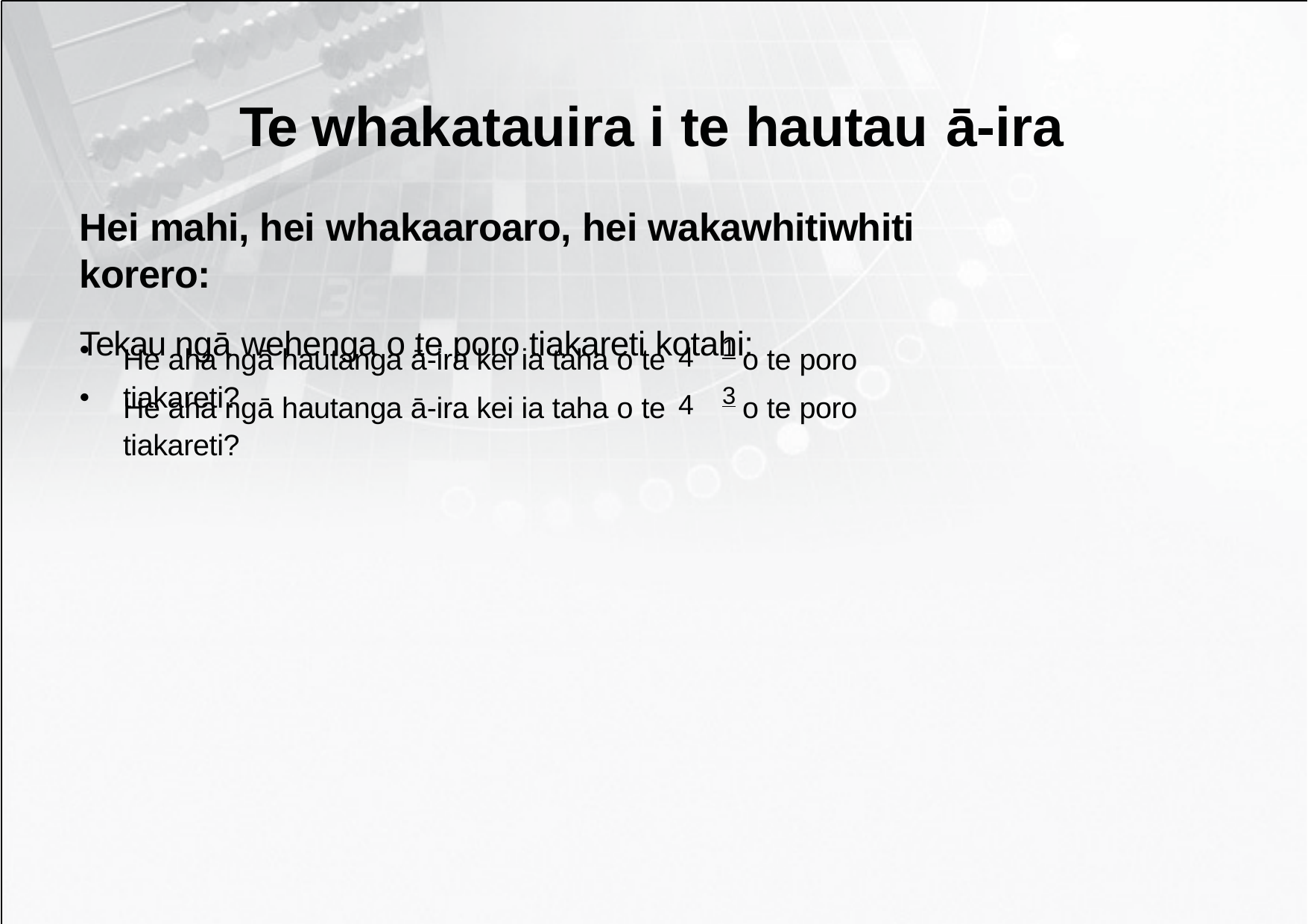

# Te whakatauira i te hautau ā-ira
Hei mahi, hei whakaaroaro, hei wakawhitiwhiti korero:
Tekau ngā wehenga o te poro tiakareti kotahi:
He aha ngā hautanga ā-ira kei ia taha o te	1 o te poro tiakareti?
4
He aha ngā hautanga ā-ira kei ia taha o te	3 o te poro tiakareti?
4